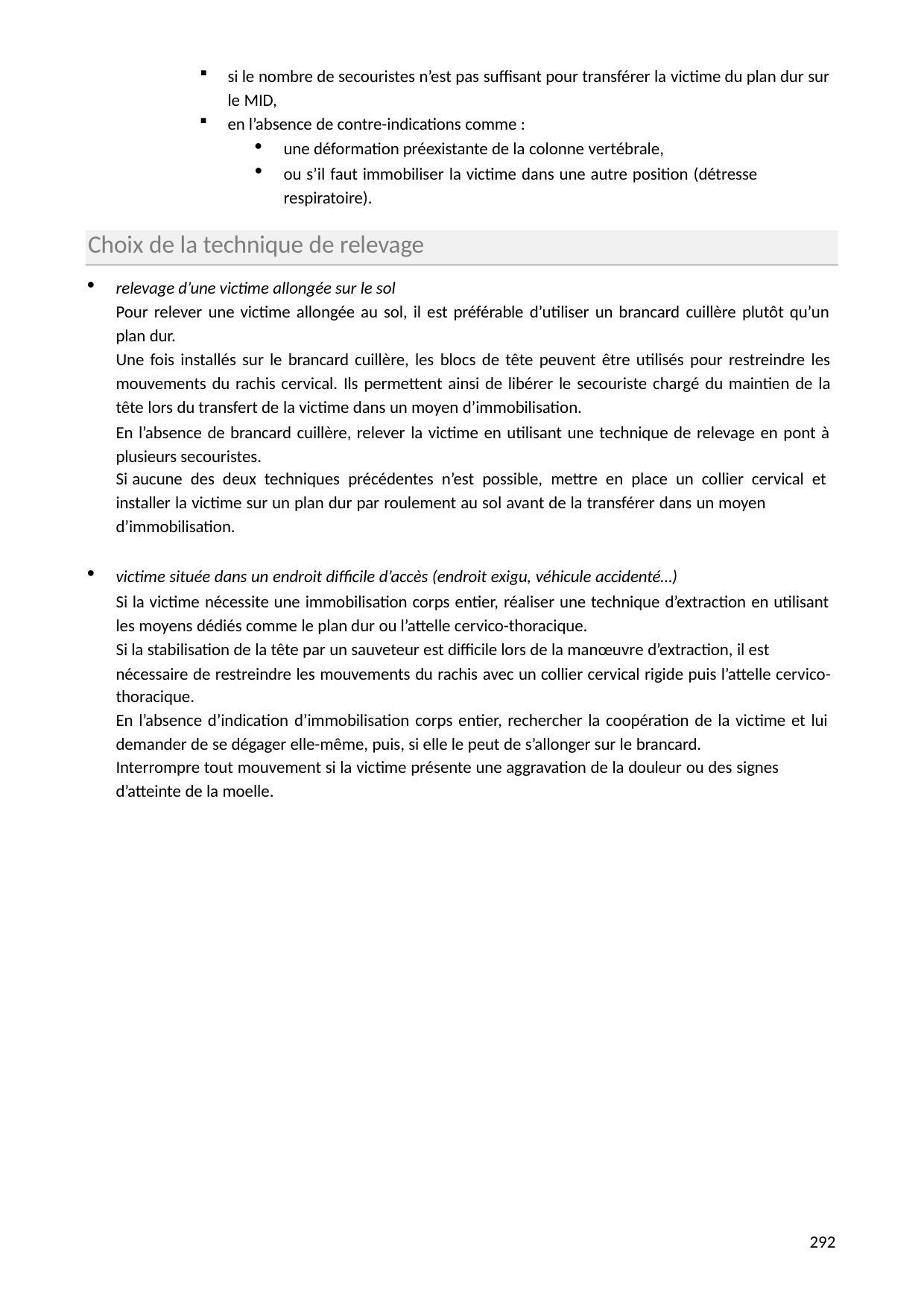

si le nombre de secouristes n’est pas suffisant pour transférer la victime du plan dur sur  le MID,
en l’absence de contre-indications comme :
une déformation préexistante de la colonne vertébrale,
ou s’il faut immobiliser la victime dans une autre position (détresse  respiratoire).

Choix de la technique de relevage
relevage d’une victime allongée sur le sol
Pour relever une victime allongée au sol, il est préférable d’utiliser un brancard cuillère plutôt qu’un  plan dur.
Une fois installés sur le brancard cuillère, les blocs de tête peuvent être utilisés pour restreindre les
mouvements du rachis cervical. Ils permettent ainsi de libérer le secouriste chargé du maintien de la  tête lors du transfert de la victime dans un moyen d’immobilisation.
En l’absence de brancard cuillère, relever la victime en utilisant une technique de relevage en pont à  plusieurs secouristes.
Si aucune des deux techniques précédentes n’est possible, mettre en place un collier cervical et
installer la victime sur un plan dur par roulement au sol avant de la transférer dans un moyen  d’immobilisation.

victime située dans un endroit difficile d’accès (endroit exigu, véhicule accidenté…)
Si la victime nécessite une immobilisation corps entier, réaliser une technique d’extraction en utilisant  les moyens dédiés comme le plan dur ou l’attelle cervico-thoracique.
Si la stabilisation de la tête par un sauveteur est difficile lors de la manœuvre d’extraction, il est  nécessaire de restreindre les mouvements du rachis avec un collier cervical rigide puis l’attelle cervico-
thoracique.
En l’absence d’indication d’immobilisation corps entier, rechercher la coopération de la victime et lui  demander de se dégager elle-même, puis, si elle le peut de s’allonger sur le brancard.
Interrompre tout mouvement si la victime présente une aggravation de la douleur ou des signes  d’atteinte de la moelle.

292